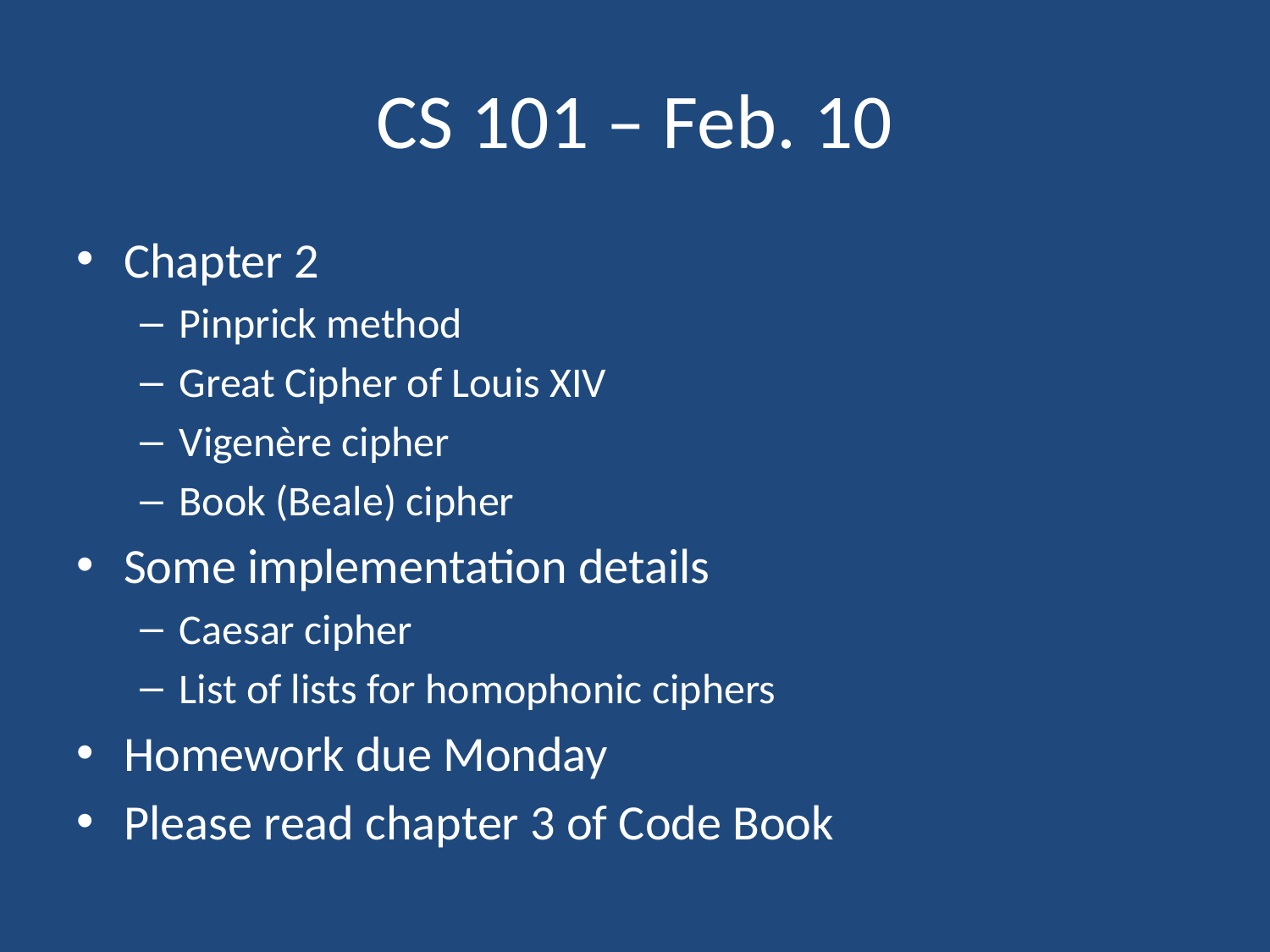

# CS 101 – Feb. 10
Chapter 2
Pinprick method
Great Cipher of Louis XIV
Vigenère cipher
Book (Beale) cipher
Some implementation details
Caesar cipher
List of lists for homophonic ciphers
Homework due Monday
Please read chapter 3 of Code Book